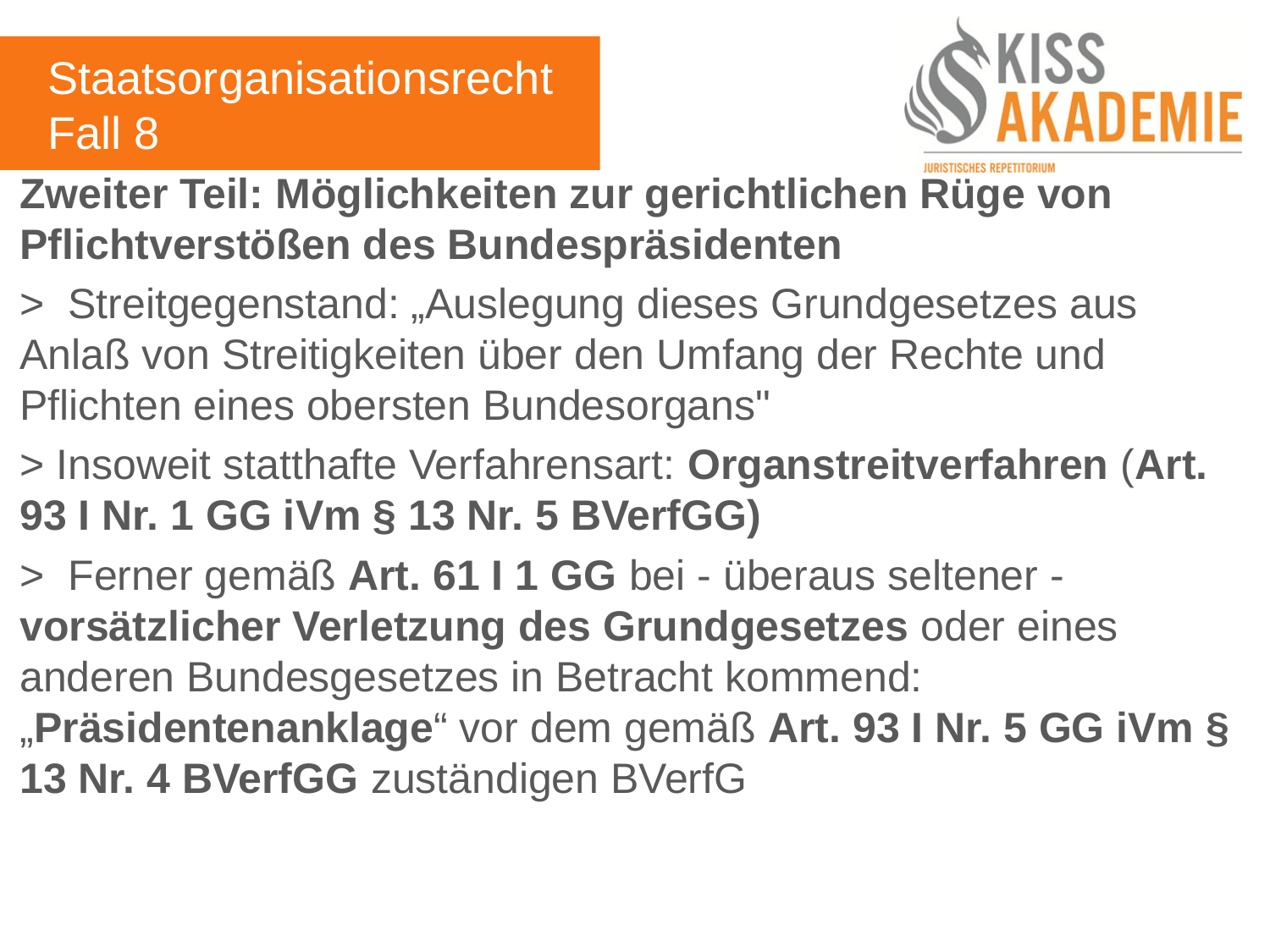

Staatsorganisationsrecht
Fall 8
Zweiter Teil: Möglichkeiten zur gerichtlichen Rüge von Pflichtverstößen des Bundespräsidenten
>  Streitgegenstand: „Auslegung dieses Grundgesetzes aus Anlaß von Streitigkeiten über den Umfang der Rechte und Pflichten eines obersten Bundesorgans"
> Insoweit statthafte Verfahrensart: Organstreitverfahren (Art. 93 I Nr. 1 GG iVm § 13 Nr. 5 BVerfGG)
>  Ferner gemäß Art. 61 I 1 GG bei - überaus seltener - vorsätzlicher Verletzung des Grundgesetzes oder eines anderen Bundesgesetzes in Betracht kommend: „Präsidentenanklage“ vor dem gemäß Art. 93 I Nr. 5 GG iVm § 13 Nr. 4 BVerfGG zuständigen BVerfG